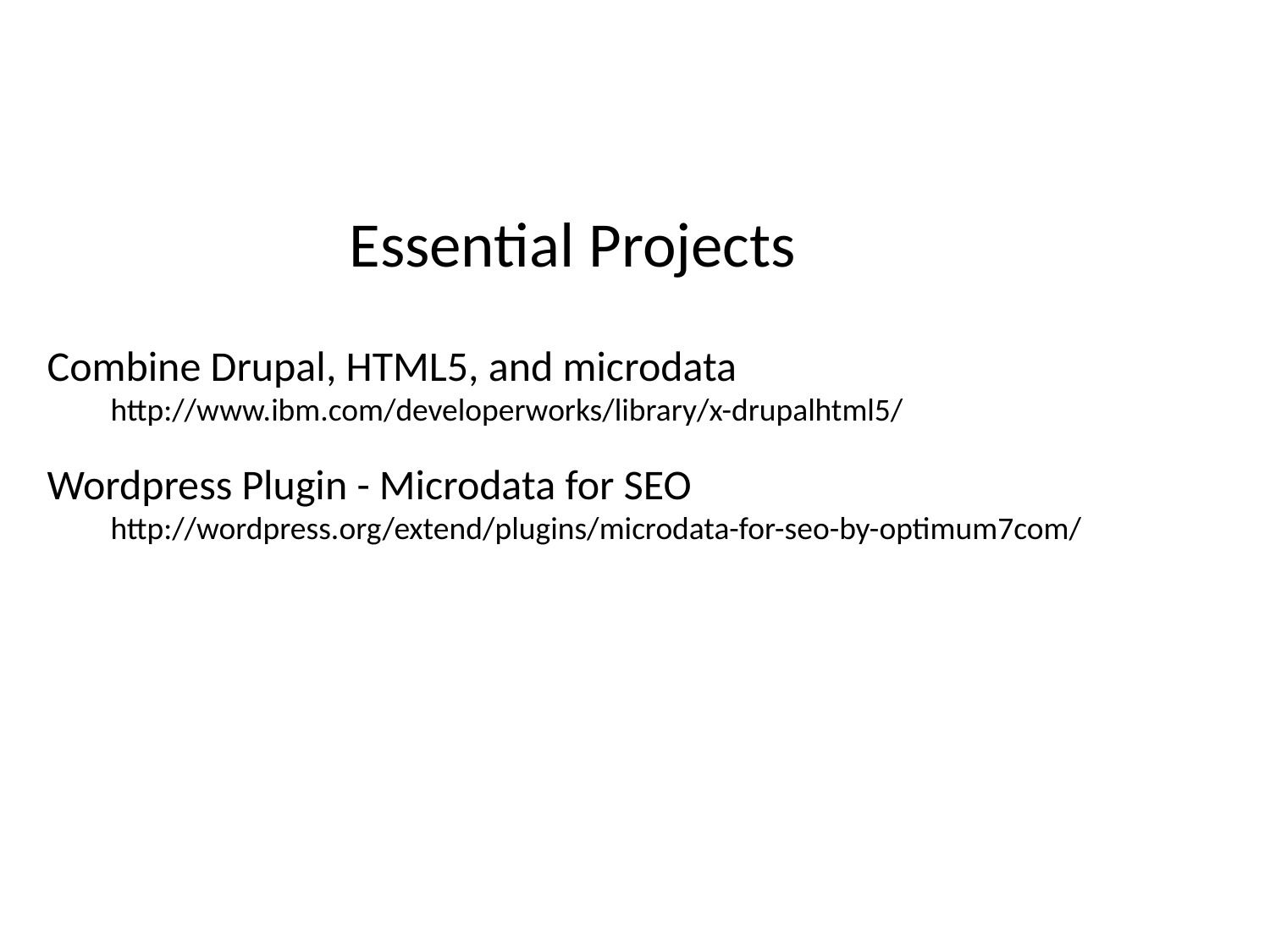

Essential Projects

Combine Drupal, HTML5, and microdata
http://www.ibm.com/developerworks/library/x-drupalhtml5/

Wordpress Plugin - Microdata for SEO
http://wordpress.org/extend/plugins/microdata-for-seo-by-optimum7com/